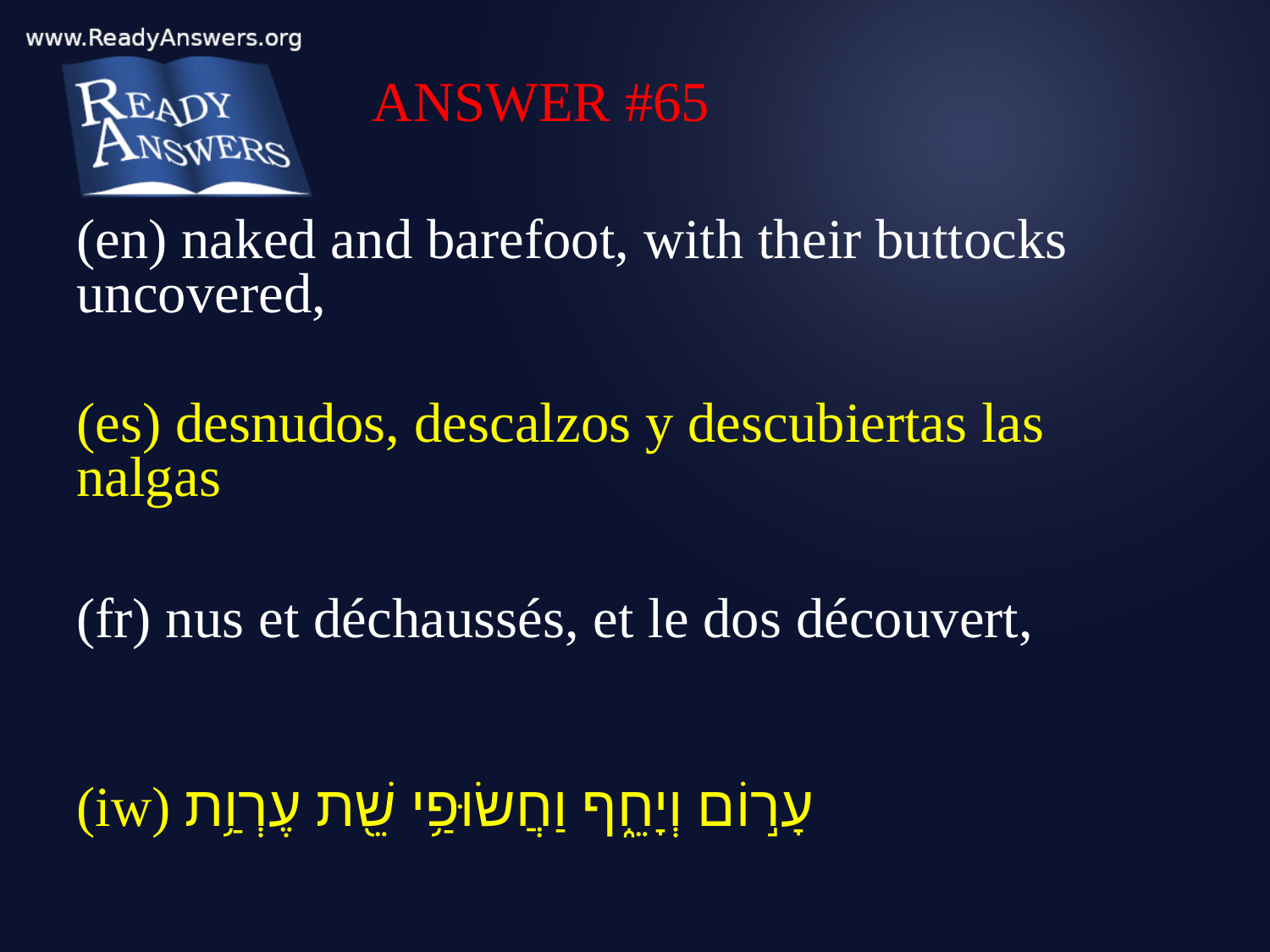

ANSWER #65
(en) naked and barefoot, with their buttocks uncovered,
(es) desnudos, descalzos y descubiertas las nalgas
(fr) nus et déchaussés, et le dos découvert,
(iw) עָר֣וֹם וְיָחֵ֑ף וַחֲשׂוּפַ֥י שֵׁ֖ת עֶרְוַ֥ת